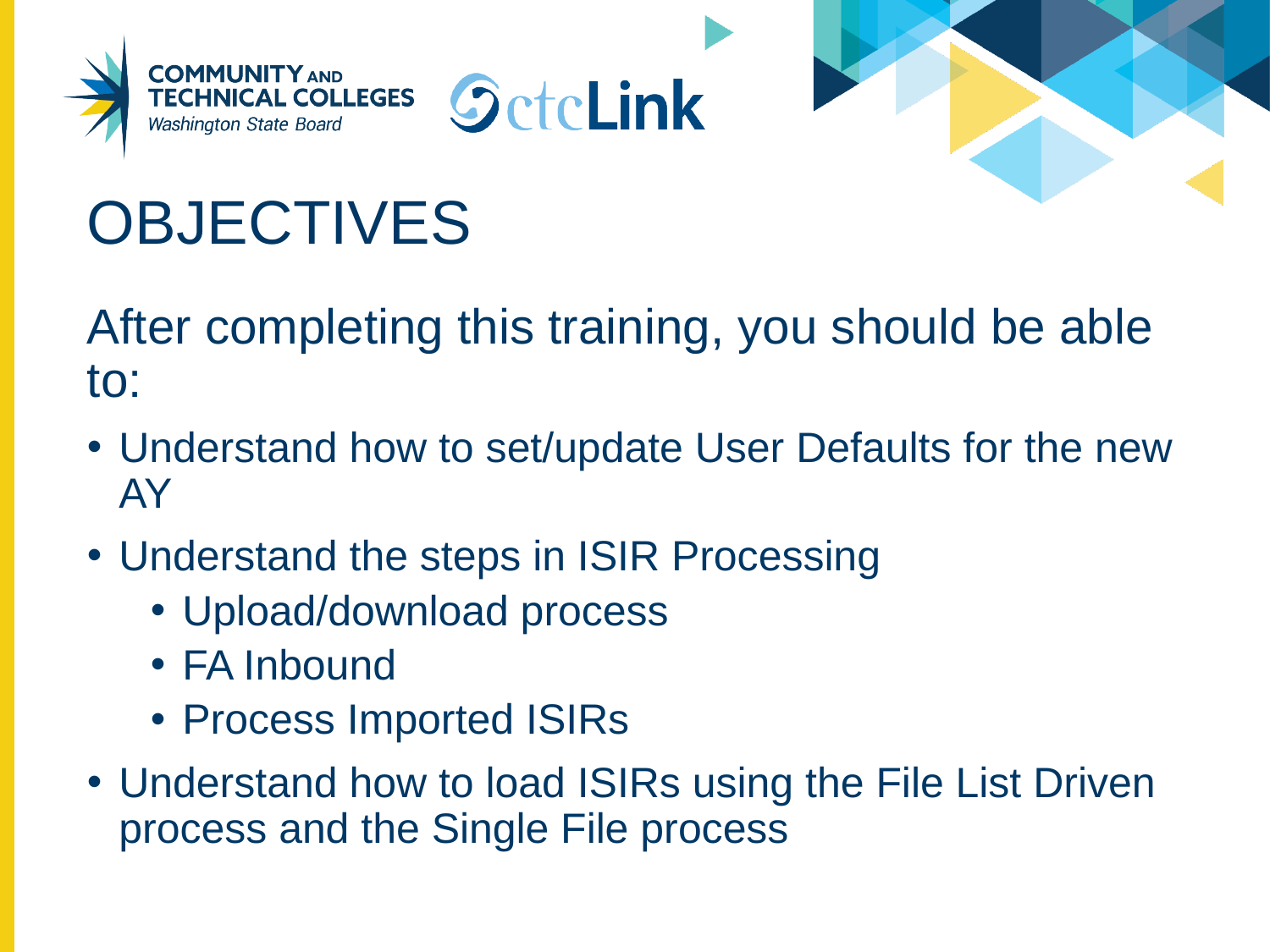

# Objectives
After completing this training, you should be able to:
Understand how to set/update User Defaults for the new AY
Understand the steps in ISIR Processing
Upload/download process
FA Inbound
Process Imported ISIRs
Understand how to load ISIRs using the File List Driven process and the Single File process